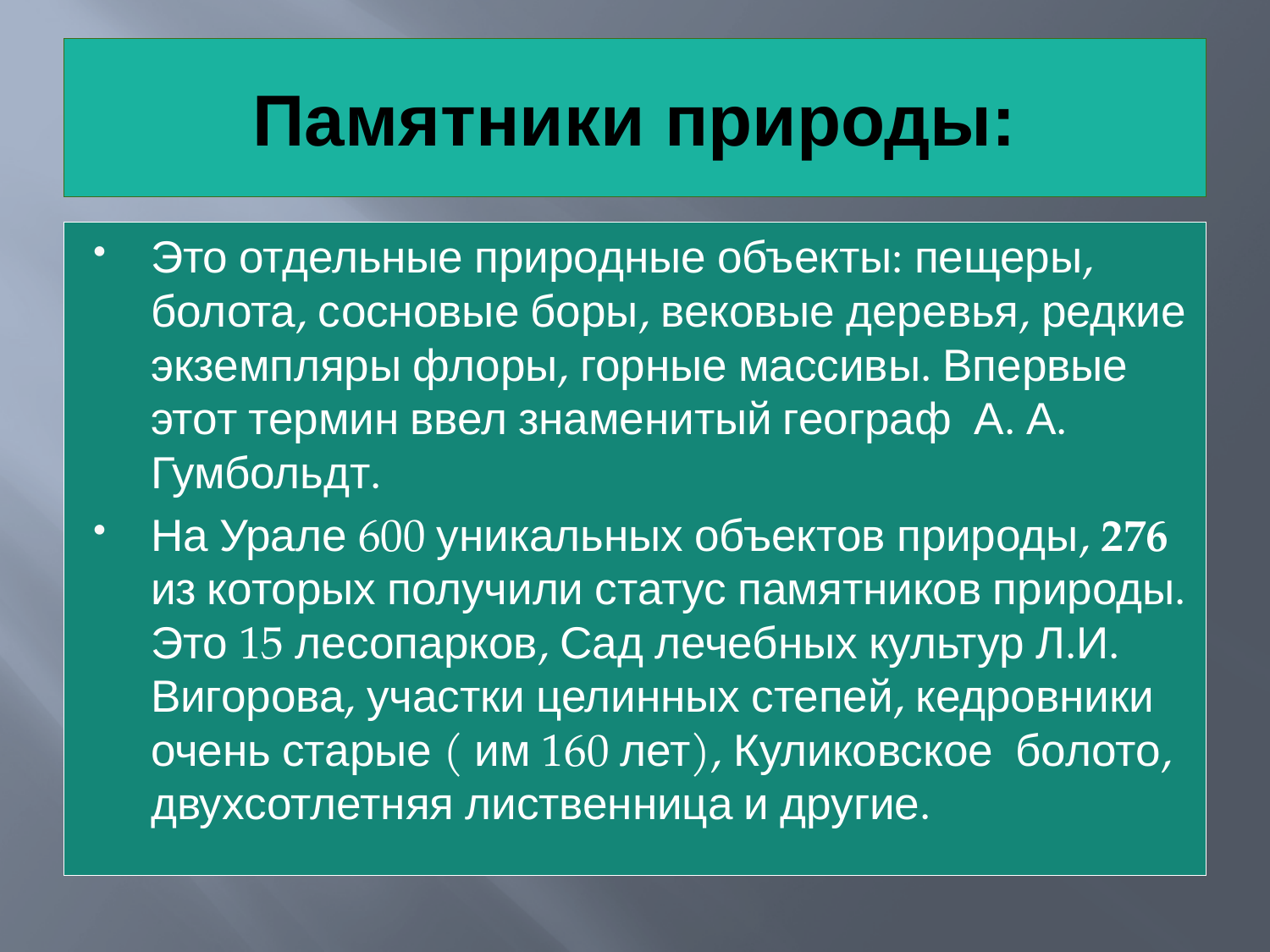

# Памятники природы:
Это отдельные природные объекты: пещеры, болота, сосновые боры, вековые деревья, редкие экземпляры флоры, горные массивы. Впервые этот термин ввел знаменитый географ  А. А. Гумбольдт.
На Урале 600 уникальных объектов природы, 276 из которых получили статус памятников природы. Это 15 лесопарков, Сад лечебных культур Л.И. Вигорова, участки целинных степей, кедровники очень старые ( им 160 лет), Куликовское  болото, двухсотлетняя лиственница и другие.